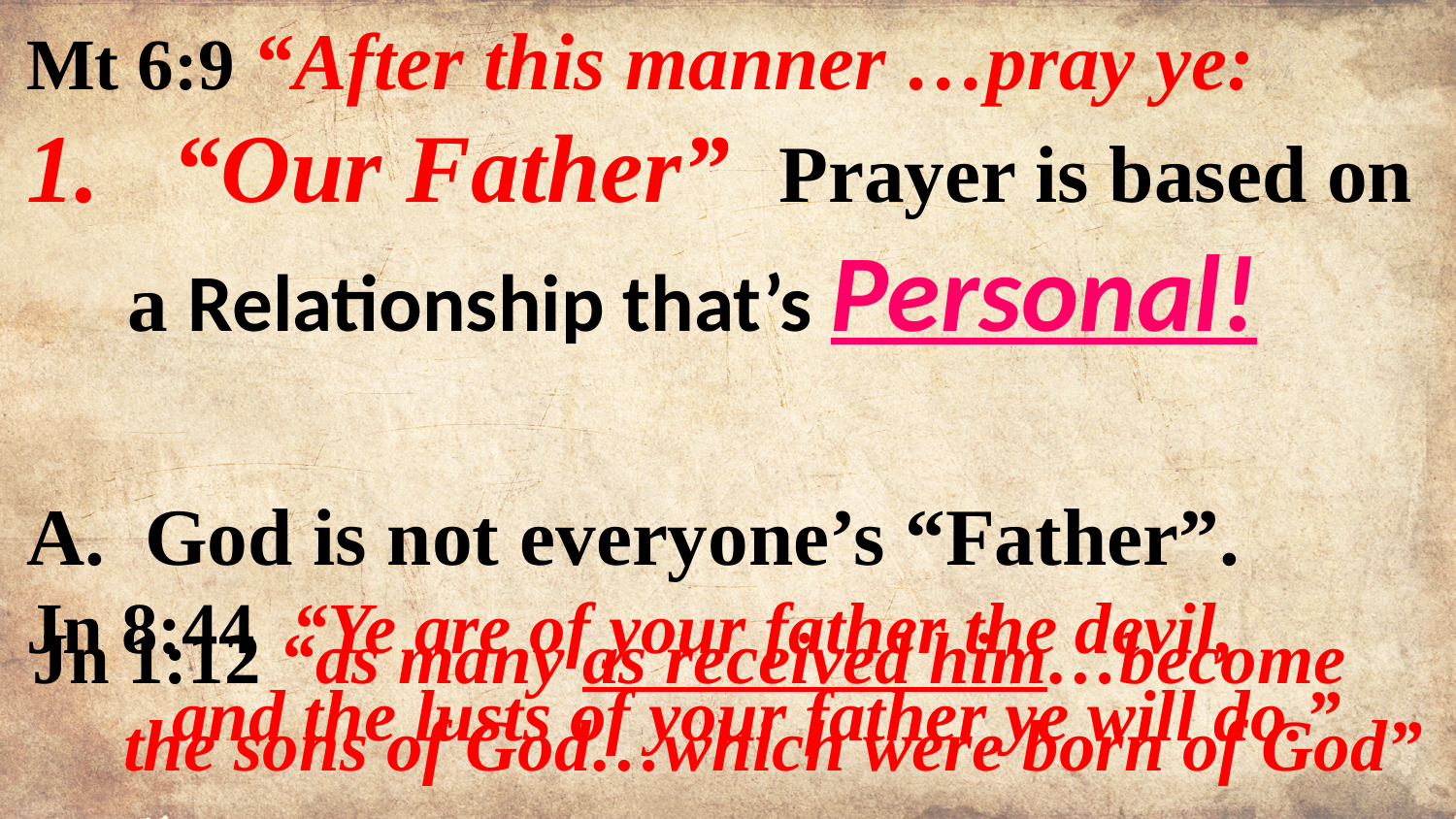

Mt 6:9 “After this manner …pray ye:
“Our Father”  Prayer is based on
     a Relationship that’s Personal!
God is not everyone’s “Father”.
Jn 8:44  “Ye are of your father the devil,
        and the lusts of your father ye will do.”
Jn 1:12 “as many as received him…become
     the sons of God…which were born of God”